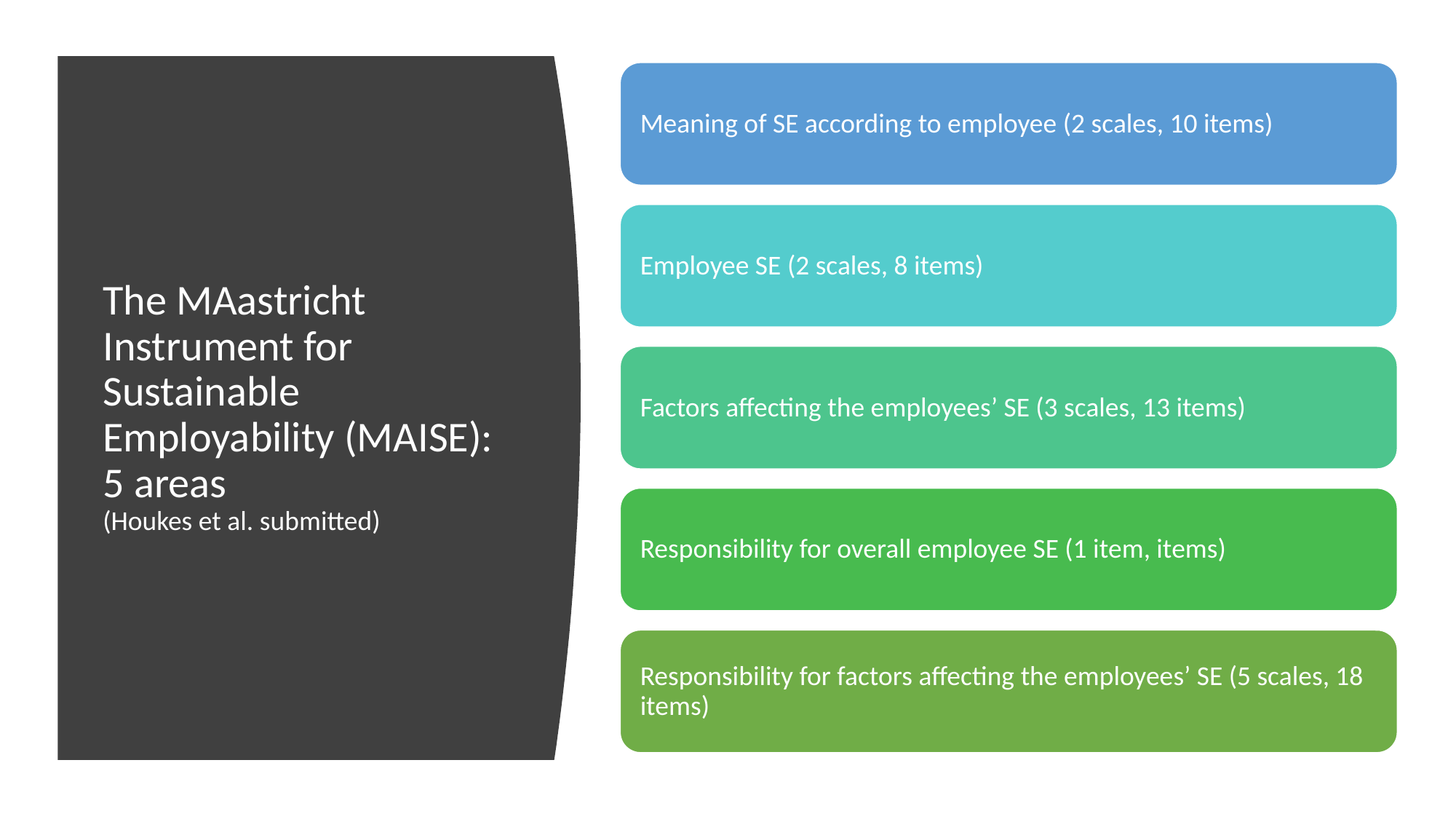

Meaning of SE according to employee (2 scales, 10 items)
Employee SE (2 scales, 8 items)
Factors affecting the employees’ SE (3 scales, 13 items)
Responsibility for overall employee SE (1 item, items)
Responsibility for factors affecting the employees’ SE (5 scales, 18 items)

# The MAastricht Instrument for Sustainable Employability (MAISE): 5 areas (Houkes et al. submitted)